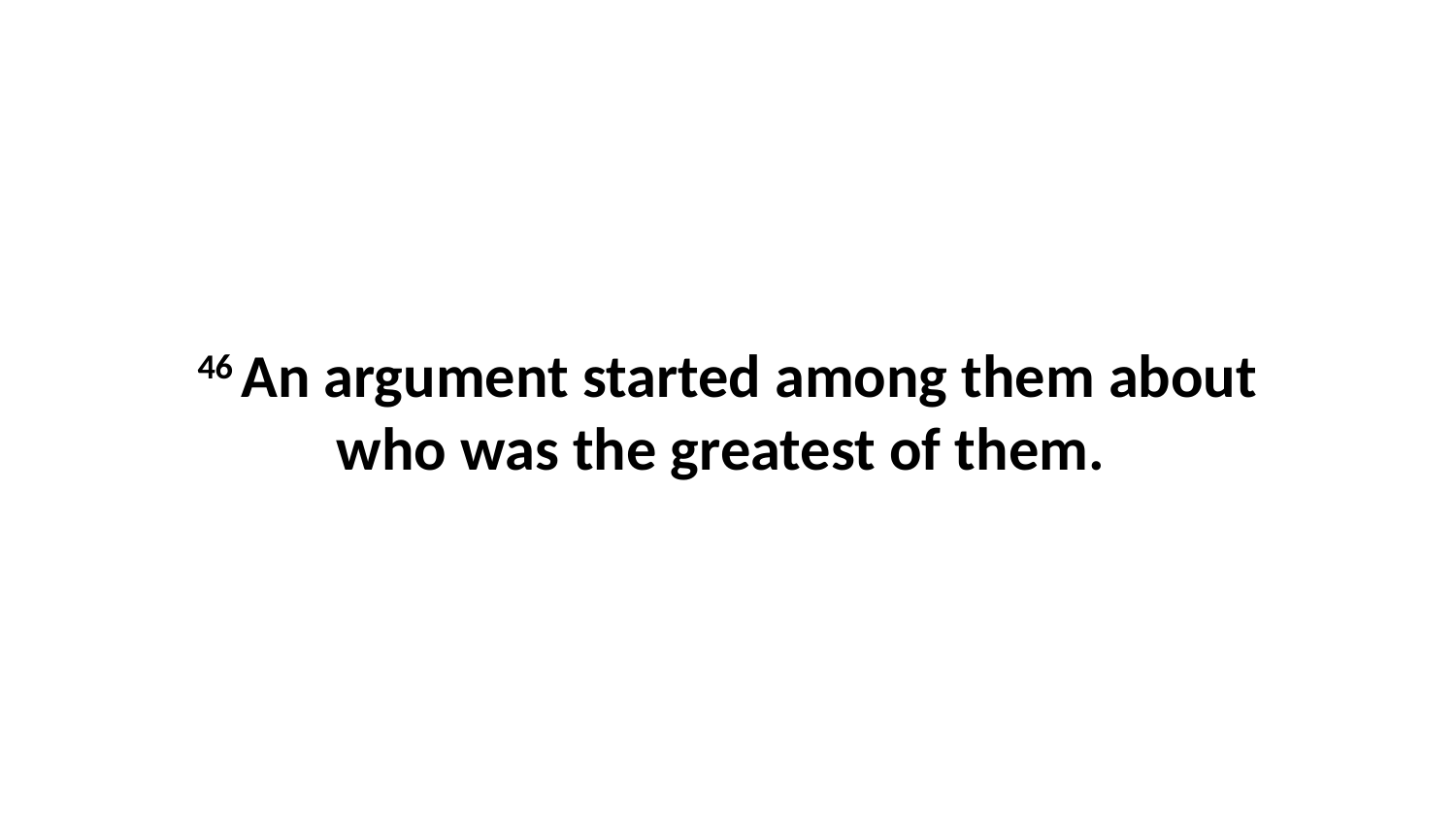

46 An argument started among them about who was the greatest of them.